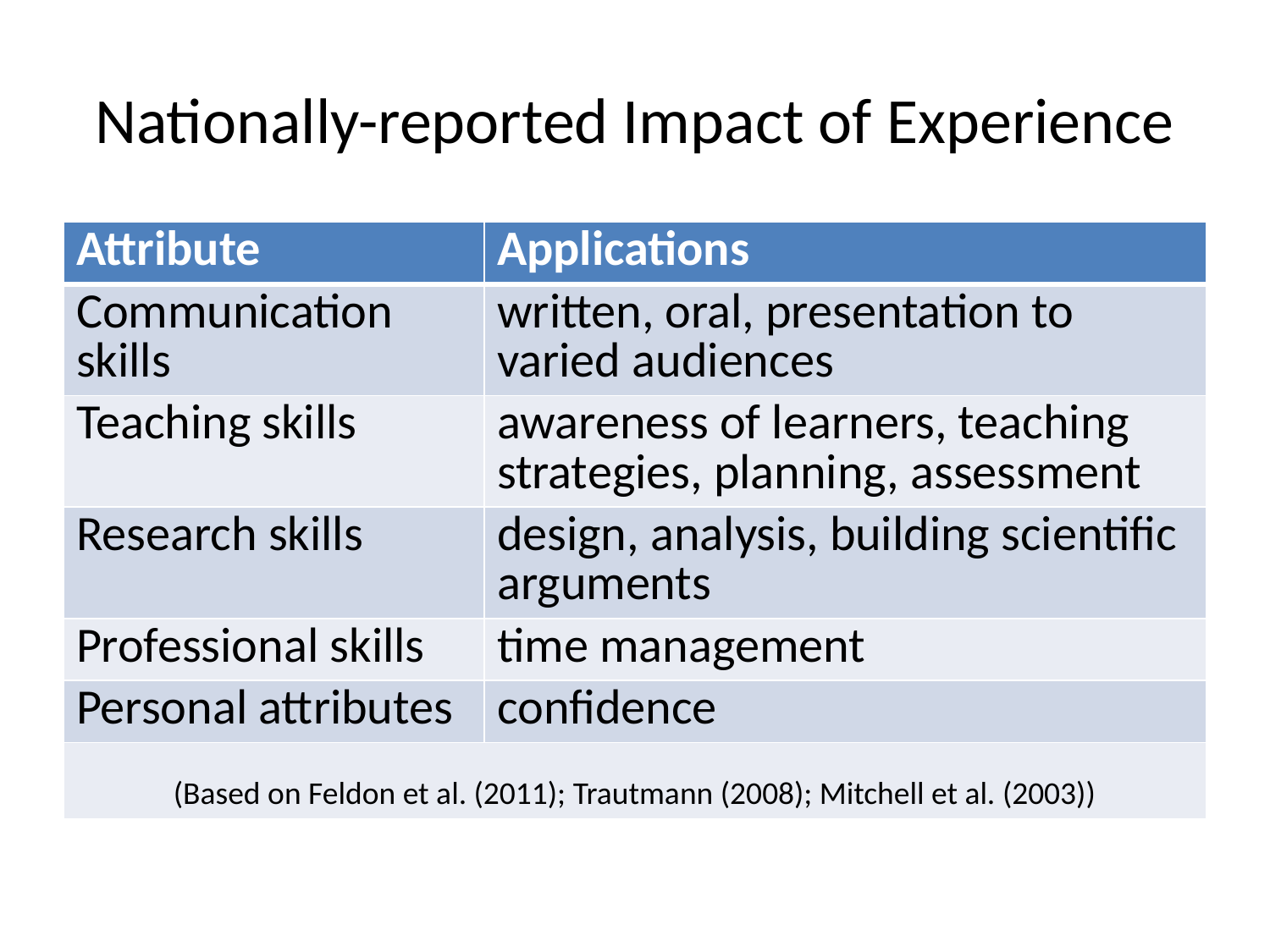

# Nationally-reported Impact of Experience
| Attribute | Applications |
| --- | --- |
| Communication skills | written, oral, presentation to varied audiences |
| Teaching skills | awareness of learners, teaching strategies, planning, assessment |
| Research skills | design, analysis, building scientific arguments |
| Professional skills | time management |
| Personal attributes | confidence |
| (Based on Feldon et al. (2011); Trautmann (2008); Mitchell et al. (2003)) |  |